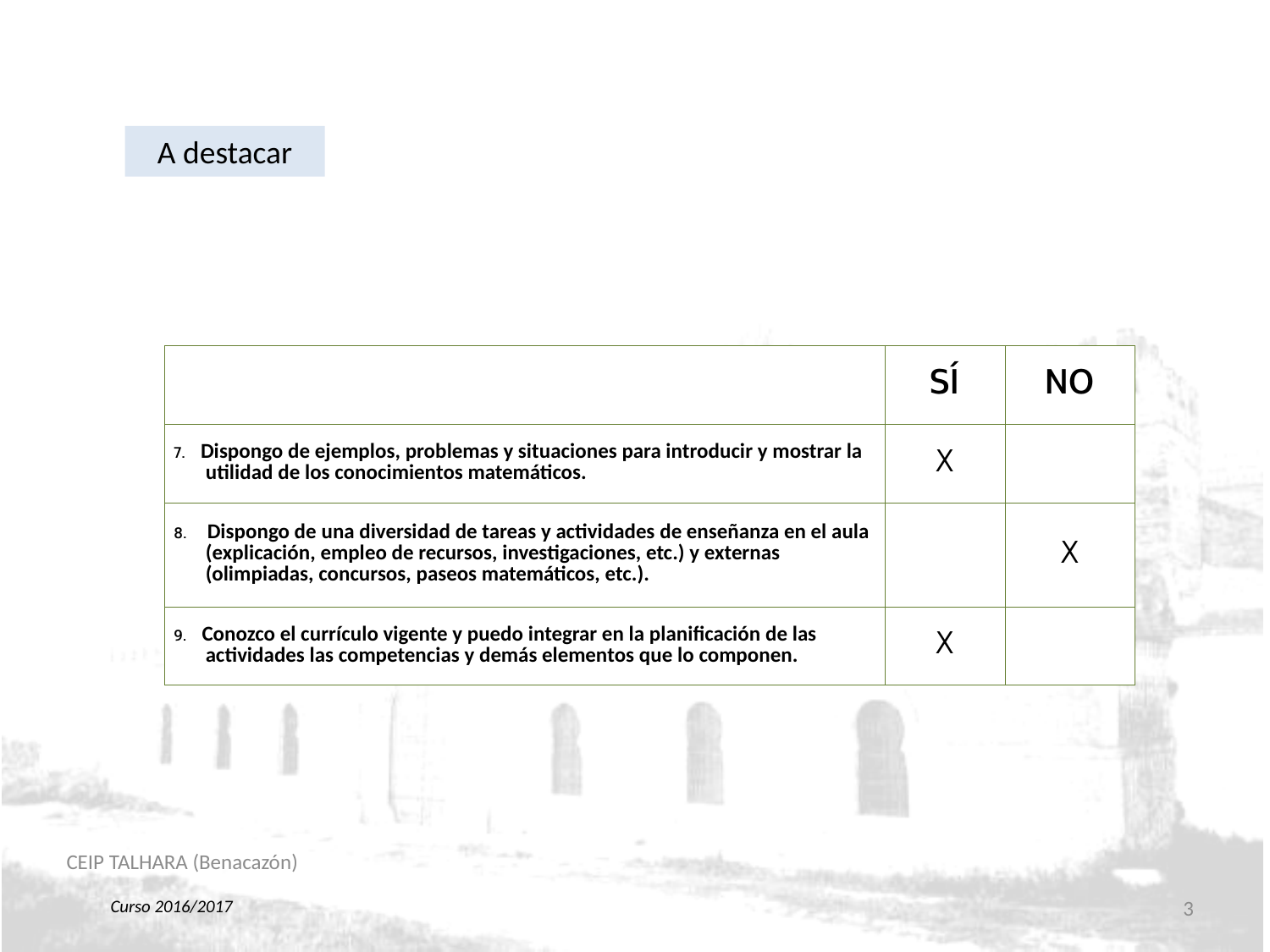

A destacar
|  | SÍ | NO |
| --- | --- | --- |
| 7. Dispongo de ejemplos, problemas y situaciones para introducir y mostrar la utilidad de los conocimientos matemáticos. | X |  |
| 8. Dispongo de una diversidad de tareas y actividades de enseñanza en el aula (explicación, empleo de recursos, investigaciones, etc.) y externas (olimpiadas, concursos, paseos matemáticos, etc.). |  | X |
| 9. Conozco el currículo vigente y puedo integrar en la planificación de las actividades las competencias y demás elementos que lo componen. | X |  |

CEIP TALHARA (Benacazón)
3